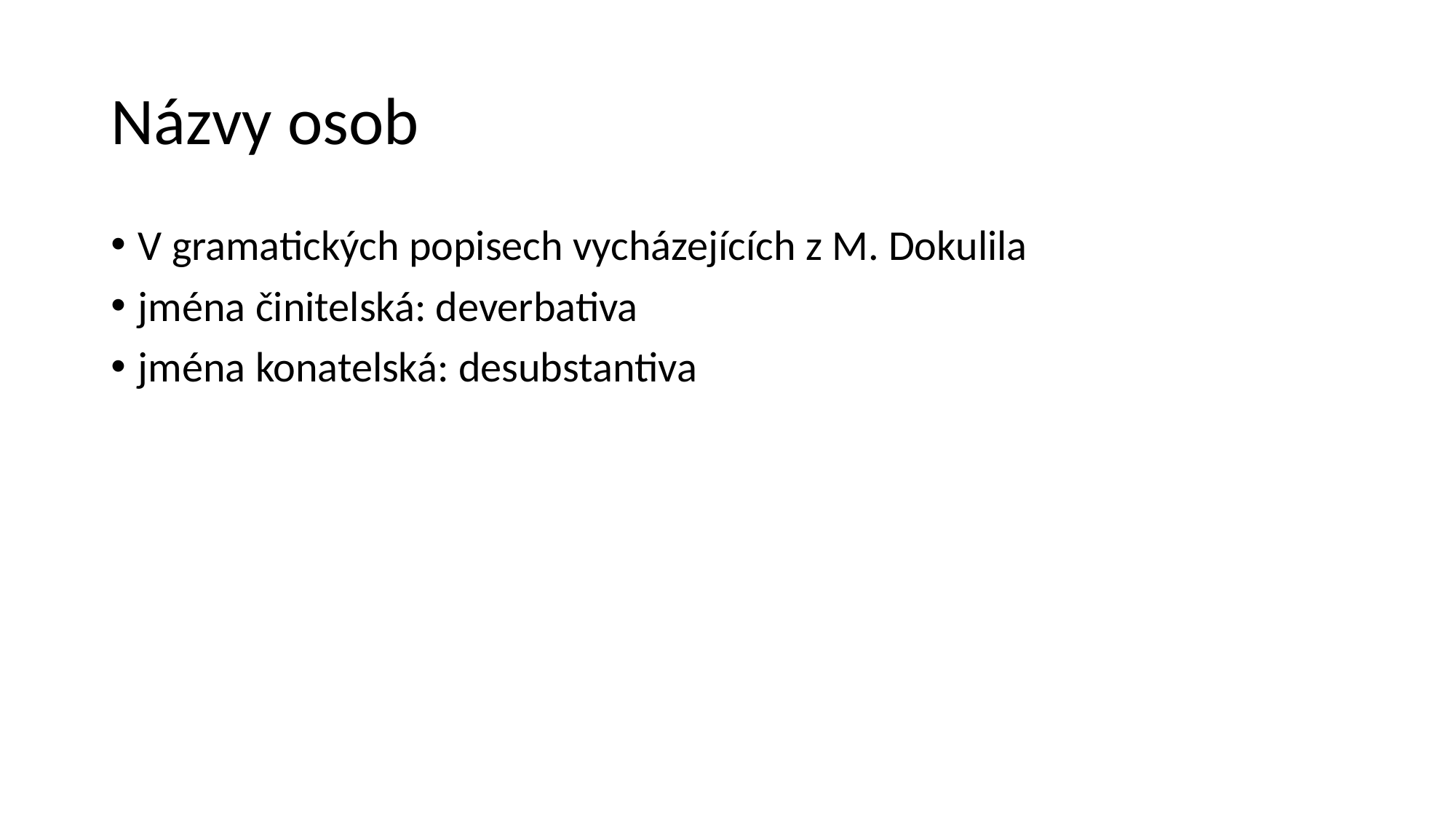

# Názvy osob
V gramatických popisech vycházejících z M. Dokulila
jména činitelská: deverbativa
jména konatelská: desubstantiva